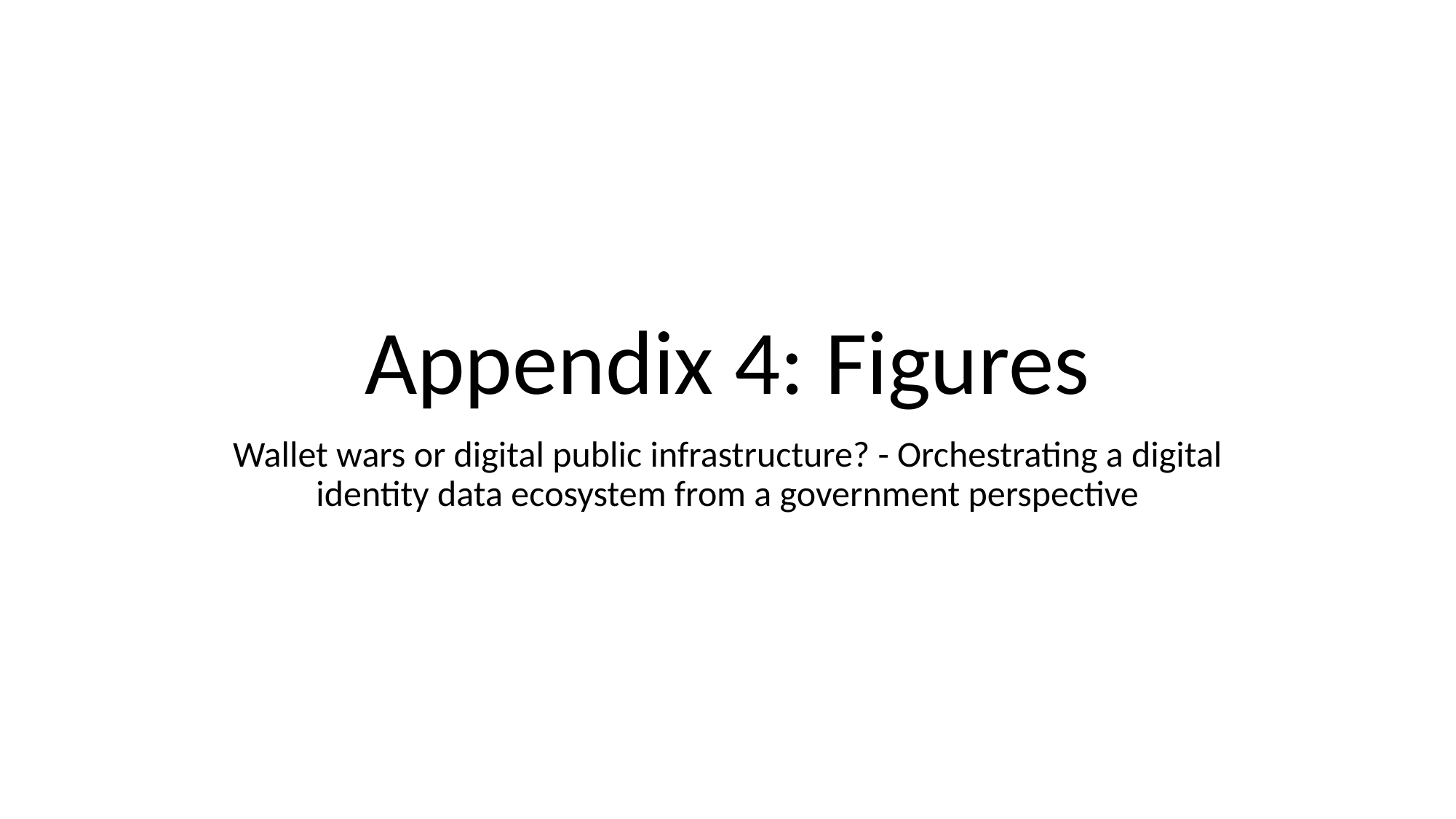

# Appendix 4: Figures
Wallet wars or digital public infrastructure? - Orchestrating a digital identity data ecosystem from a government perspective